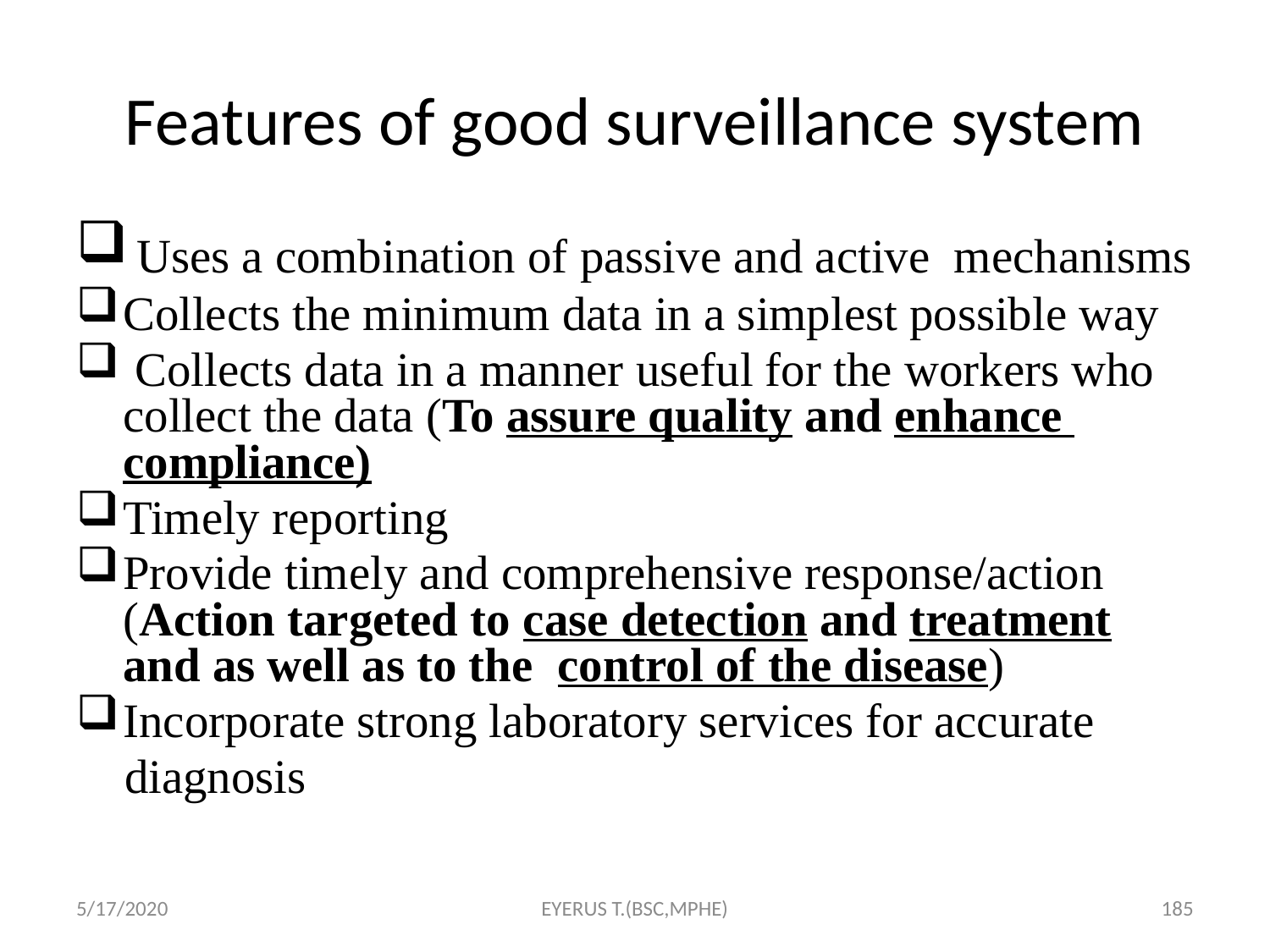

# Features of good surveillance system
 Uses a combination of passive and active  mechanisms
Collects the minimum data in a simplest possible way
 Collects data in a manner useful for the workers who collect the data (To assure quality and enhance  compliance)
Timely reporting
Provide timely and comprehensive response/action (Action targeted to case detection and treatment and as well as to the  control of the disease)
Incorporate strong laboratory services for accurate
    diagnosis

5/17/2020
EYERUS T.(BSC,MPHE)
185